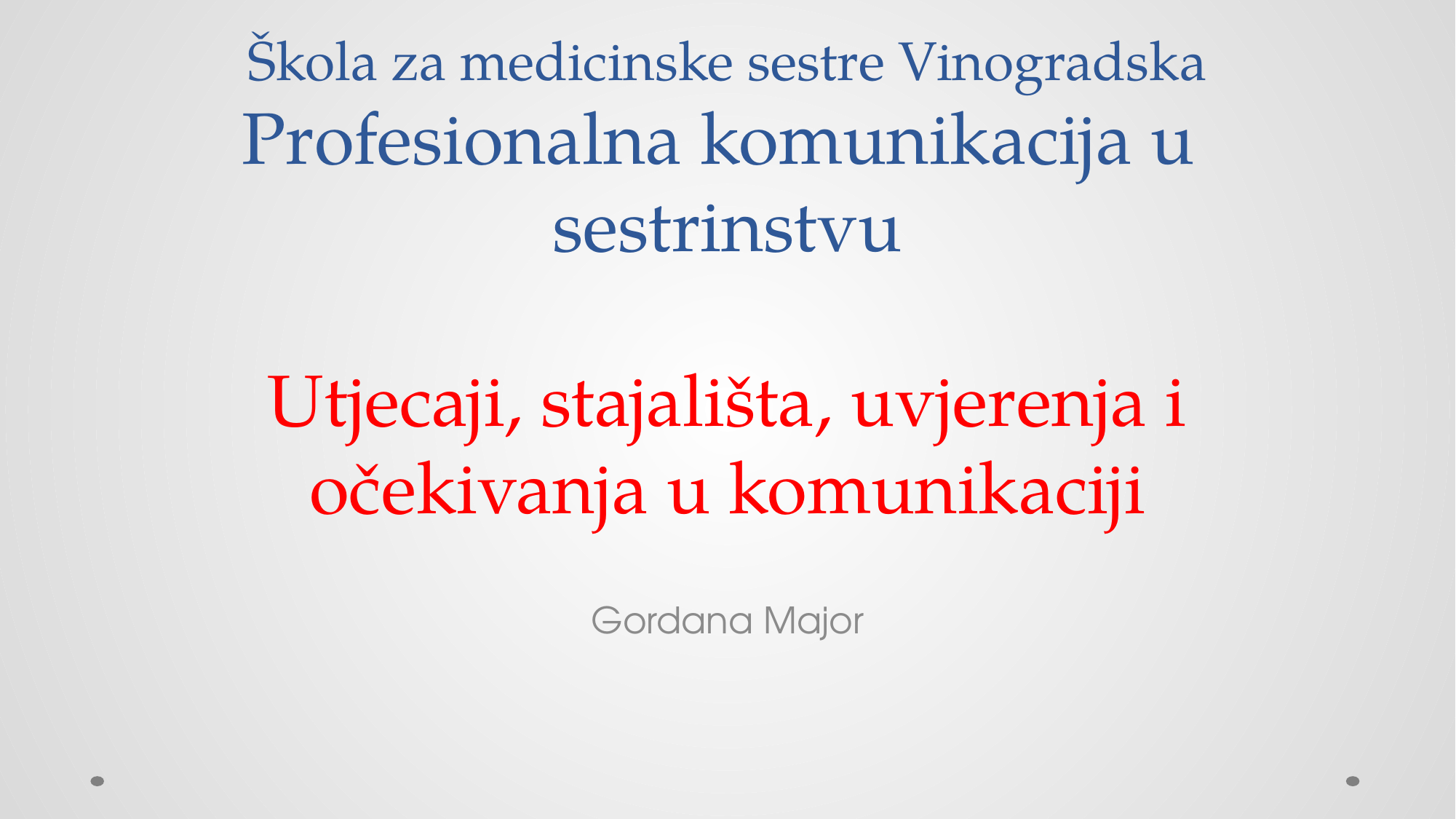

# Škola za medicinske sestre Vinogradska Profesionalna komunikacija u sestrinstvu Utjecaji, stajališta, uvjerenja i očekivanja u komunikaciji
Gordana Major